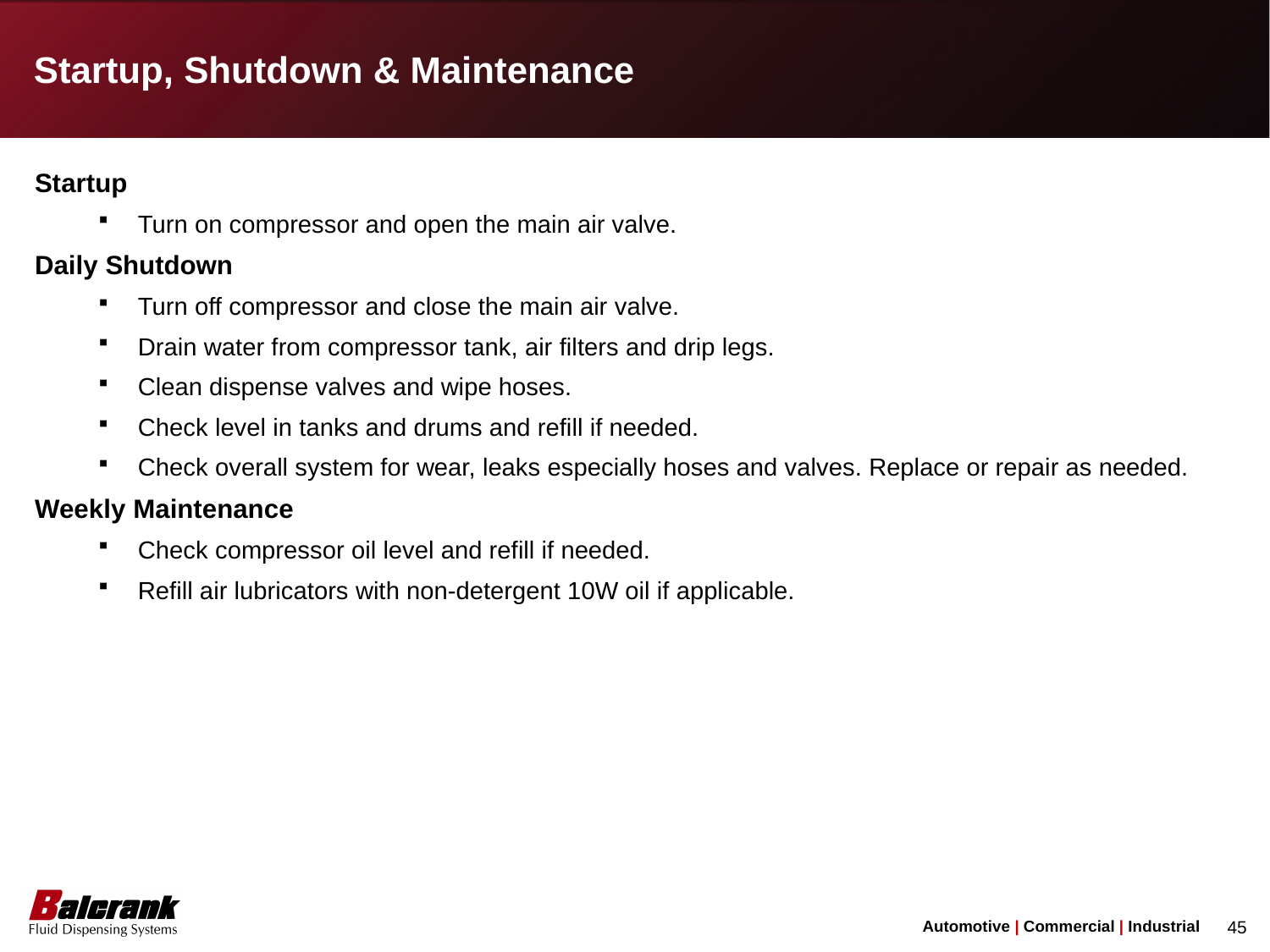

Startup, Shutdown & Maintenance
Startup
Turn on compressor and open the main air valve.
Daily Shutdown
Turn off compressor and close the main air valve.
Drain water from compressor tank, air filters and drip legs.
Clean dispense valves and wipe hoses.
Check level in tanks and drums and refill if needed.
Check overall system for wear, leaks especially hoses and valves. Replace or repair as needed.
Weekly Maintenance
Check compressor oil level and refill if needed.
Refill air lubricators with non-detergent 10W oil if applicable.
45